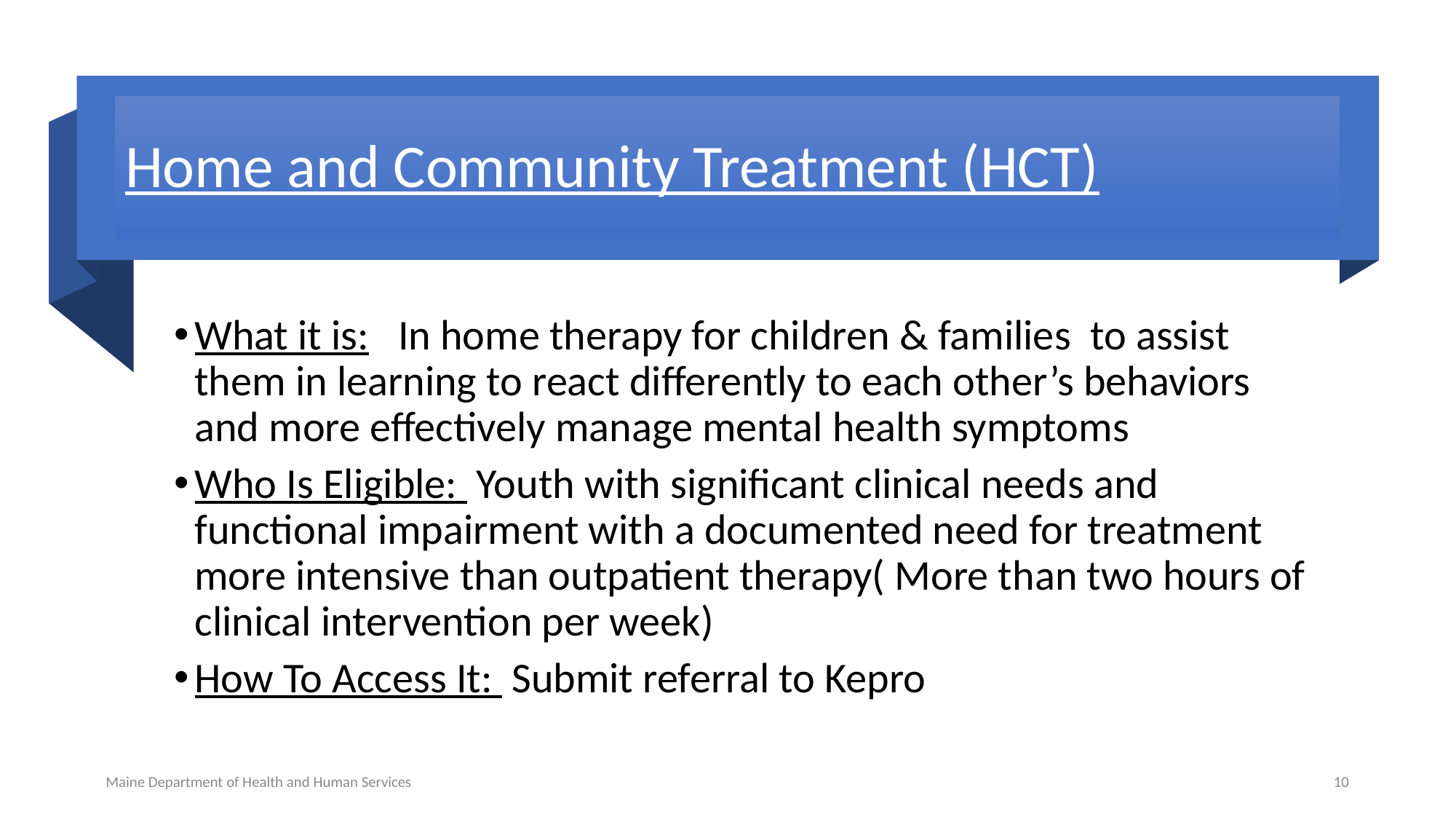

Home and Community Treatment (HCT)

What it is:   In home therapy for children & families  to assist them in learning to react differently to each other’s behaviors and more effectively manage mental health symptoms
Who Is Eligible:  Youth with significant clinical needs and functional impairment with a documented need for treatment more intensive than outpatient therapy( More than two hours of clinical intervention per week)
How To Access It:  Submit referral to Kepro

Maine Department of Health and Human Services
10